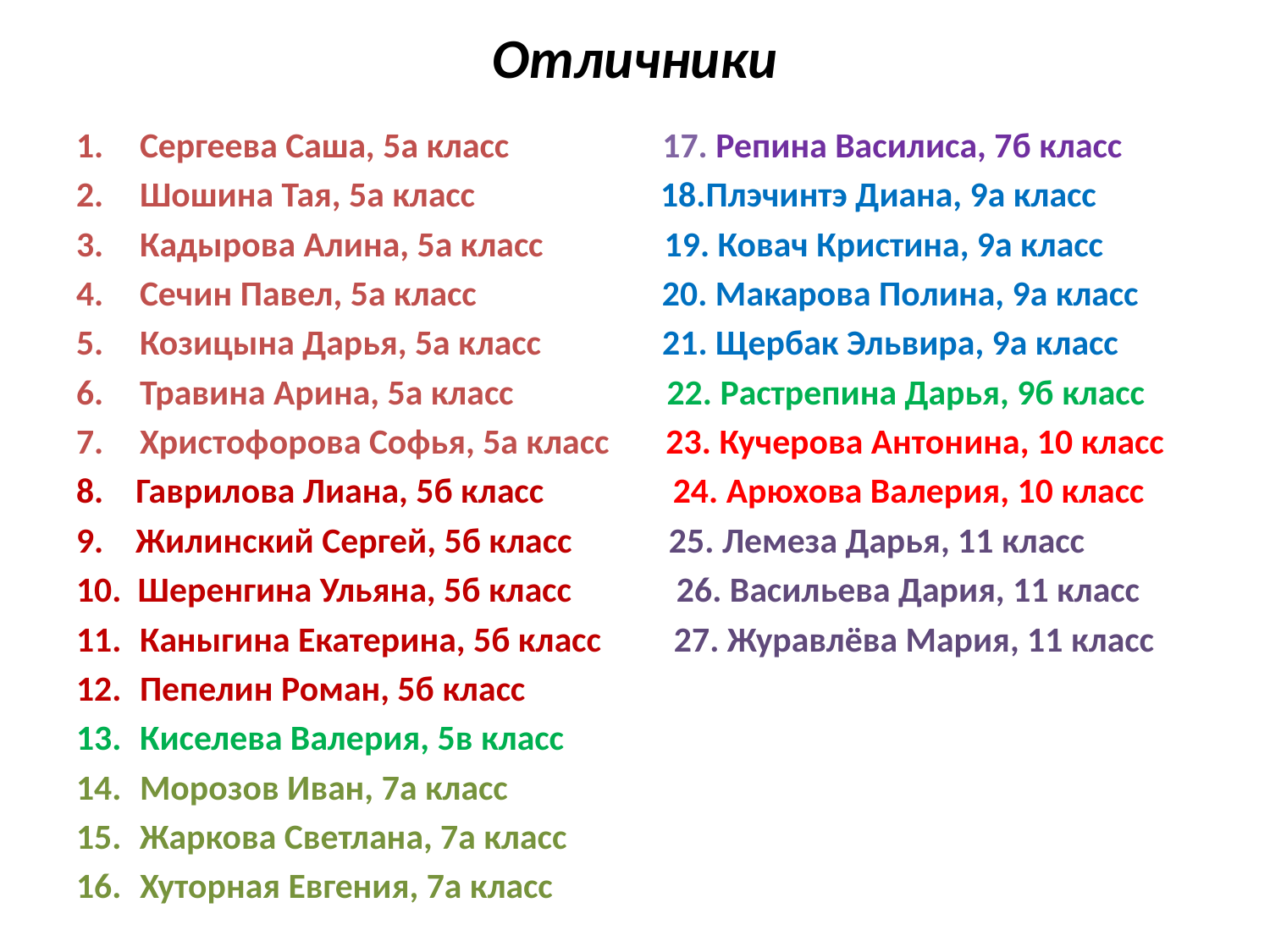

# Отличники
Сергеева Саша, 5а класс                   17. Репина Василиса, 7б класс
Шошина Тая, 5а класс                       18.Плэчинтэ Диана, 9а класс
Кадырова Алина, 5а класс               19. Ковач Кристина, 9а класс
Сечин Павел, 5а класс                       20. Макарова Полина, 9а класс
Козицына Дарья, 5а класс               21. Щербак Эльвира, 9а класс
Травина Арина, 5а класс                   22. Растрепина Дарья, 9б класс
Христофорова Софья, 5а класс       23. Кучерова Антонина, 10 класс
8.    Гаврилова Лиана, 5б класс                24. Арюхова Валерия, 10 класс
9.    Жилинский Сергей, 5б класс            25. Лемеза Дарья, 11 класс
10.  Шеренгина Ульяна, 5б класс             26. Васильева Дария, 11 класс
Каныгина Екатерина, 5б класс         27. Журавлёва Мария, 11 класс
Пепелин Роман, 5б класс
Киселева Валерия, 5в класс
Морозов Иван, 7а класс
Жаркова Светлана, 7а класс
Хуторная Евгения, 7а класс